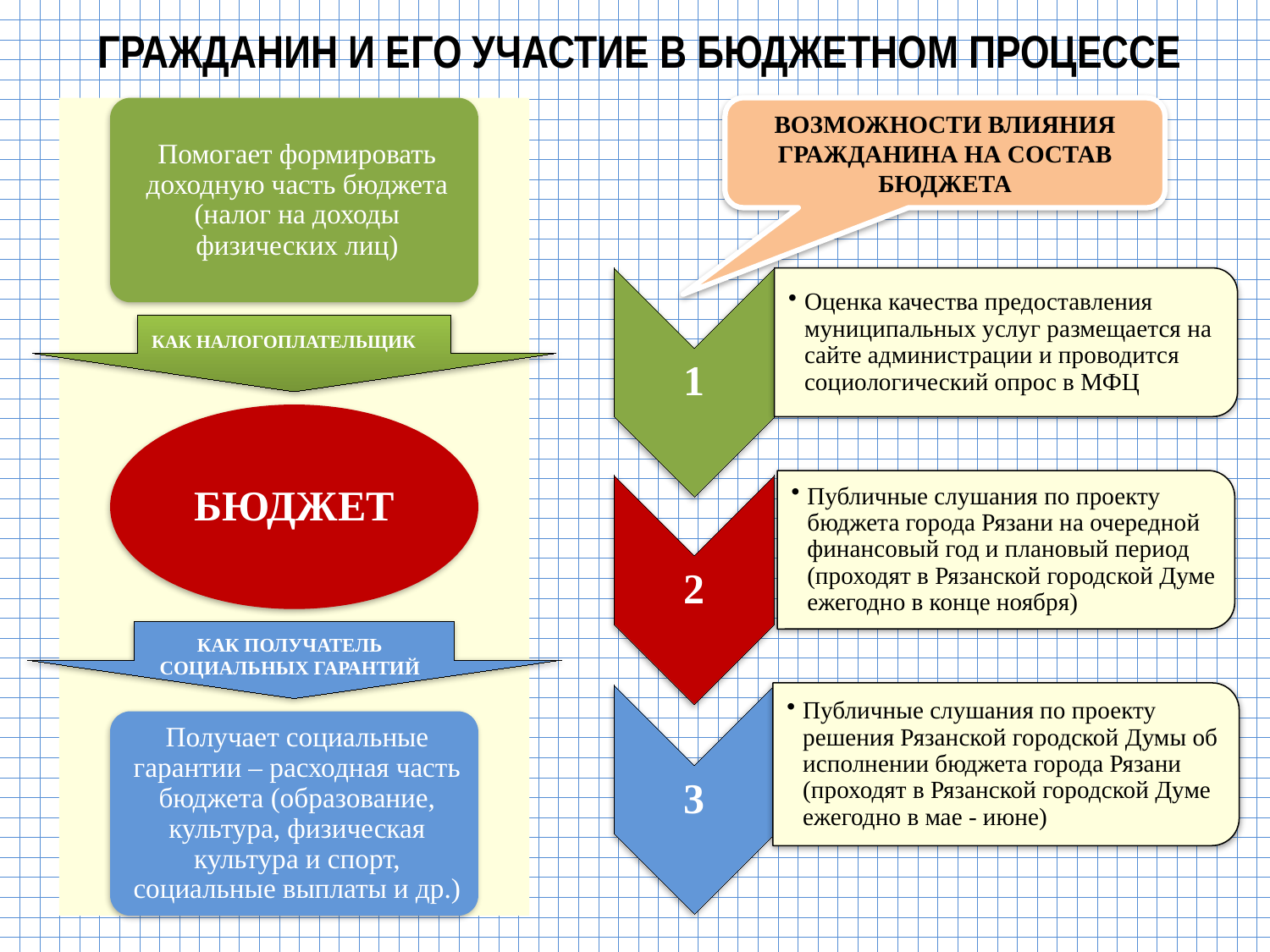

ГРАЖДАНИН И ЕГО УЧАСТИЕ В БЮДЖЕТНОМ ПРОЦЕССЕ
Помогает формировать доходную часть бюджета (налог на доходы физических лиц)

БЮДЖЕТ

Получает социальные гарантии – расходная часть бюджета (образование, культура, физическая культура и спорт, социальные выплаты и др.)
ВОЗМОЖНОСТИ ВЛИЯНИЯ ГРАЖДАНИНА НА СОСТАВ БЮДЖЕТА
1
Оценка качества предоставления муниципальных услуг размещается на сайте администрации и проводится социологический опрос в МФЦ
2
Публичные слушания по проекту бюджета города Рязани на очередной финансовый год и плановый период (проходят в Рязанской городской Думе ежегодно в конце ноября)
3
Публичные слушания по проекту решения Рязанской городской Думы об исполнении бюджета города Рязани (проходят в Рязанской городской Думе ежегодно в мае - июне)
КАК НАЛОГОПЛАТЕЛЬЩИК
КАК ПОЛУЧАТЕЛЬ СОЦИАЛЬНЫХ ГАРАНТИЙ